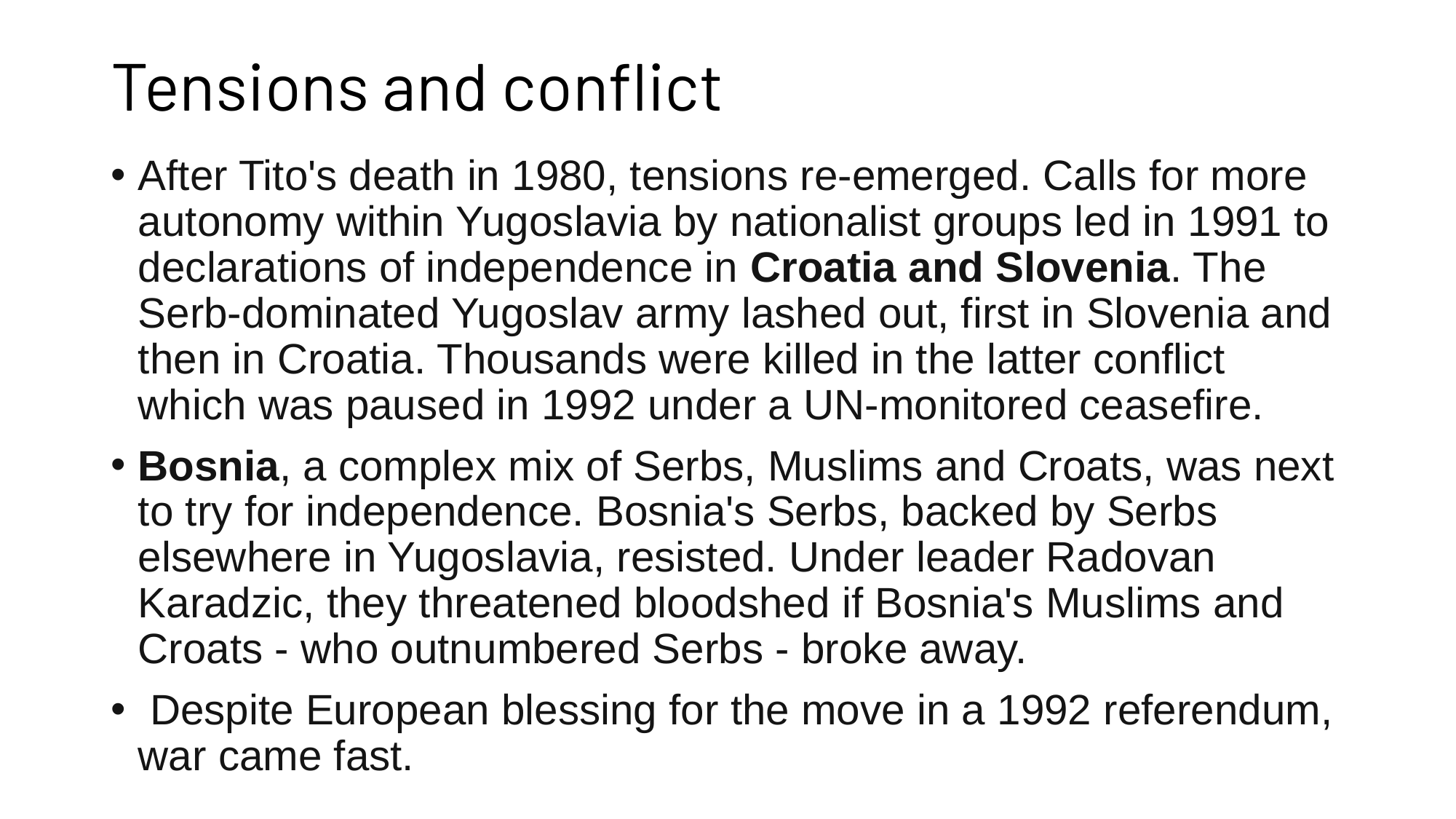

# Tensions and conflict
After Tito's death in 1980, tensions re-emerged. Calls for more autonomy within Yugoslavia by nationalist groups led in 1991 to declarations of independence in Croatia and Slovenia. The Serb-dominated Yugoslav army lashed out, first in Slovenia and then in Croatia. Thousands were killed in the latter conflict which was paused in 1992 under a UN-monitored ceasefire.
Bosnia, a complex mix of Serbs, Muslims and Croats, was next to try for independence. Bosnia's Serbs, backed by Serbs elsewhere in Yugoslavia, resisted. Under leader Radovan Karadzic, they threatened bloodshed if Bosnia's Muslims and Croats - who outnumbered Serbs - broke away.
 Despite European blessing for the move in a 1992 referendum, war came fast.